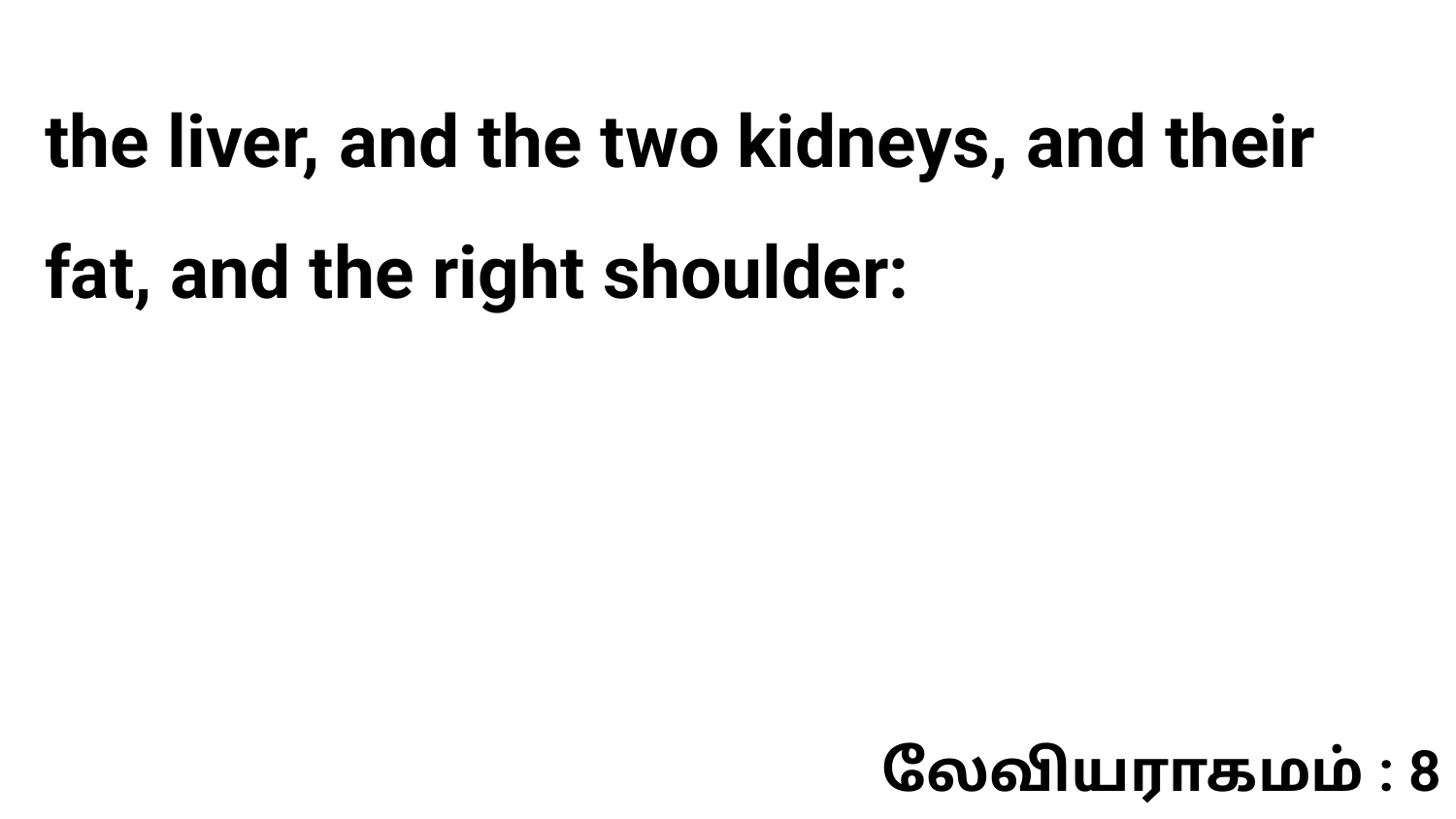

the liver, and the two kidneys, and their fat, and the right shoulder:
லேவியராகமம் : 8